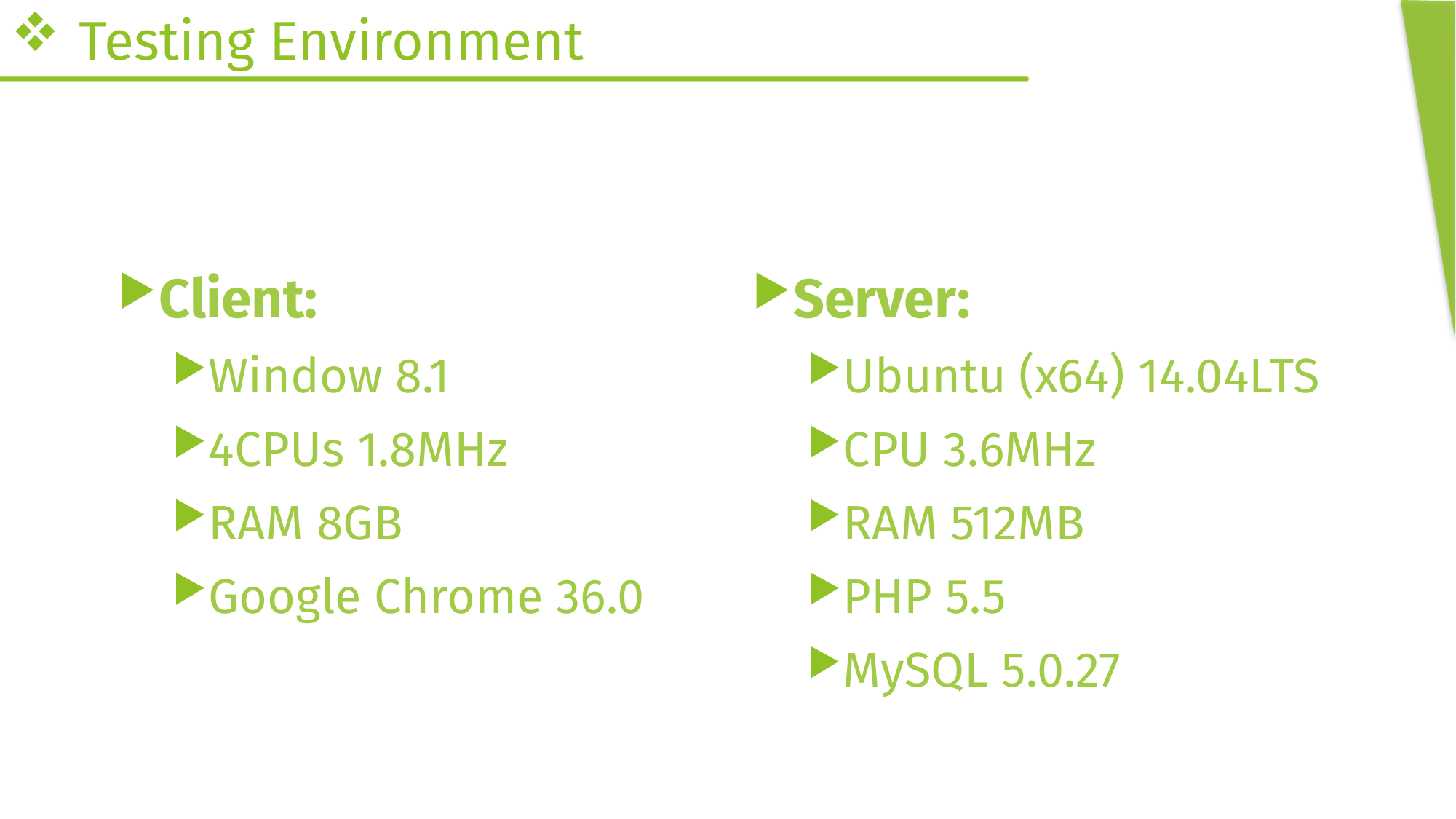

# Testing Environment
Client:
Window 8.1
4CPUs 1.8MHz
RAM 8GB
Google Chrome 36.0
Server:
Ubuntu (x64) 14.04LTS
CPU 3.6MHz
RAM 512MB
PHP 5.5
MySQL 5.0.27